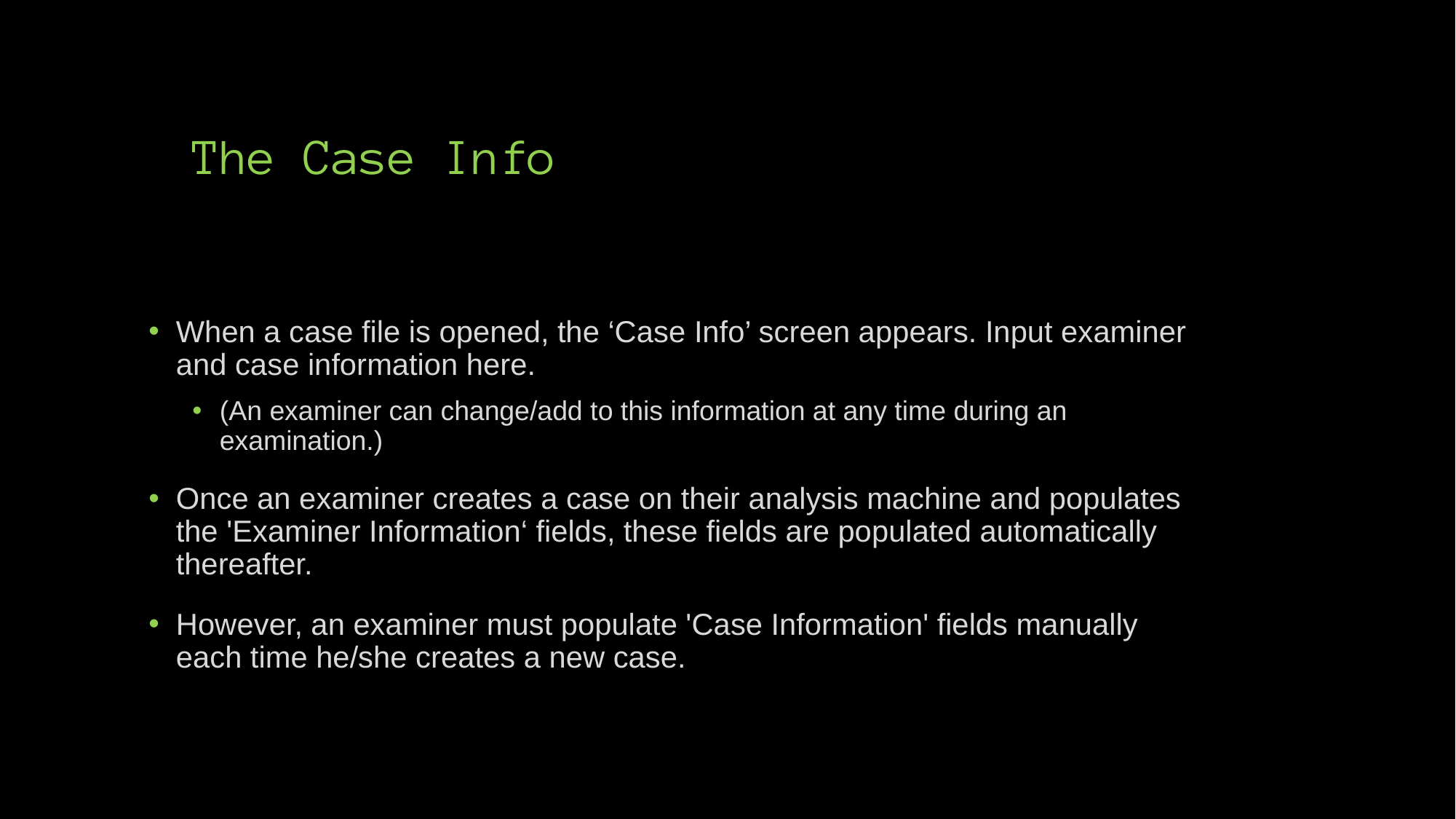

# The Case Info
When a case file is opened, the ‘Case Info’ screen appears. Input examiner and case information here.
(An examiner can change/add to this information at any time during an examination.)
Once an examiner creates a case on their analysis machine and populates the 'Examiner Information‘ fields, these fields are populated automatically thereafter.
However, an examiner must populate 'Case Information' fields manually each time he/she creates a new case.